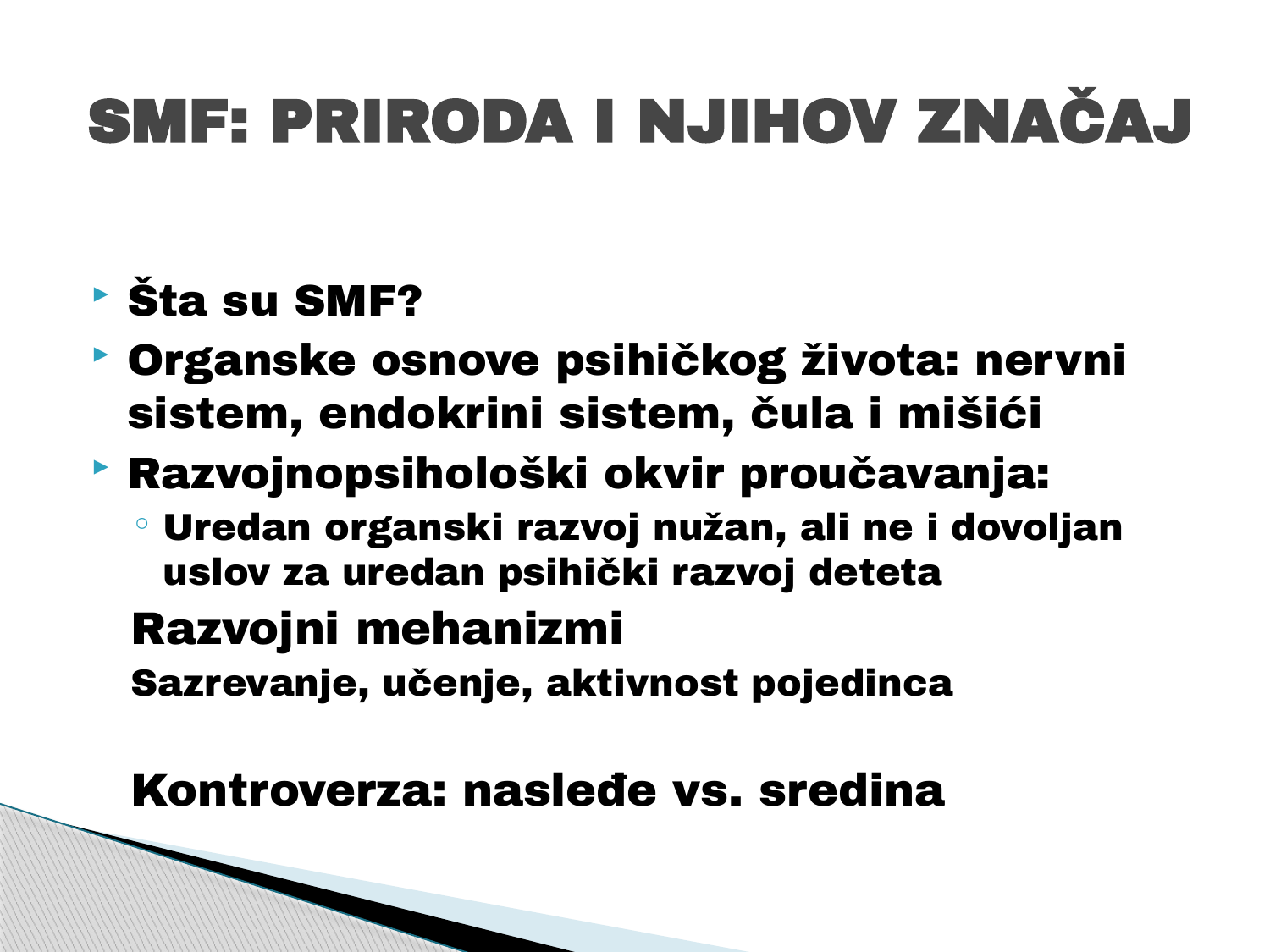

# SMF: PRIRODA I NJIHOV ZNAČAJ

Šta su SMF?
Organske osnove psihičkog života: nervni sistem, endokrini sistem, čula i mišići
Razvojnopsihološki okvir proučavanja:
Uredan organski razvoj nužan, ali ne i dovoljan uslov za uredan psihički razvoj deteta
Razvojni mehanizmi
Sazrevanje, učenje, aktivnost pojedinca

Kontroverza: nasleđe vs. sredina